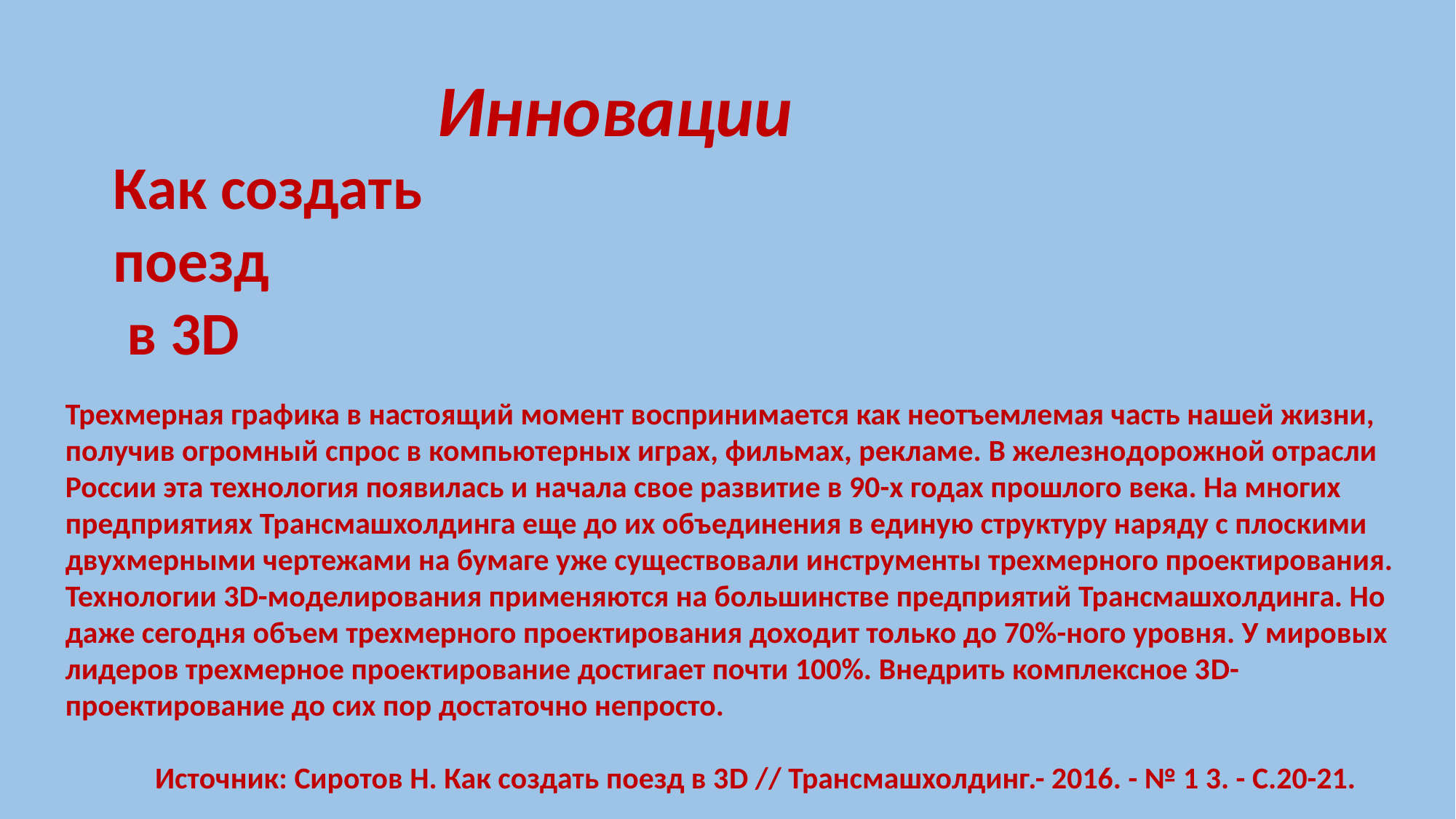

Инновации
Как создать
поезд
 в 3D
Трехмерная графика в настоящий момент воспринимается как неотъемлемая часть нашей жизни, получив огромный спрос в компьютерных играх, фильмах, рекламе. В железнодорожной отрасли России эта технология появилась и начала свое развитие в 90-х годах прошлого века. На многих предприятиях Трансмашхолдинга еще до их объединения в единую структуру наряду с плоскими двухмерными чертежами на бумаге уже существовали инструменты трехмерного проектирования.
Технологии 3D-моделирования применяются на большинстве предприятий Трансмашхолдинга. Но даже сегодня объем трехмерного проектирования доходит только до 70%-ного уровня. У мировых лидеров трехмерное проектирование достигает почти 100%. Внедрить комплексное 3D-проектирование до сих пор достаточно непросто.

             Источник: Сиротов Н. Как создать поезд в 3D // Трансмашхолдинг.- 2016. - № 1 3. - С.20-21.